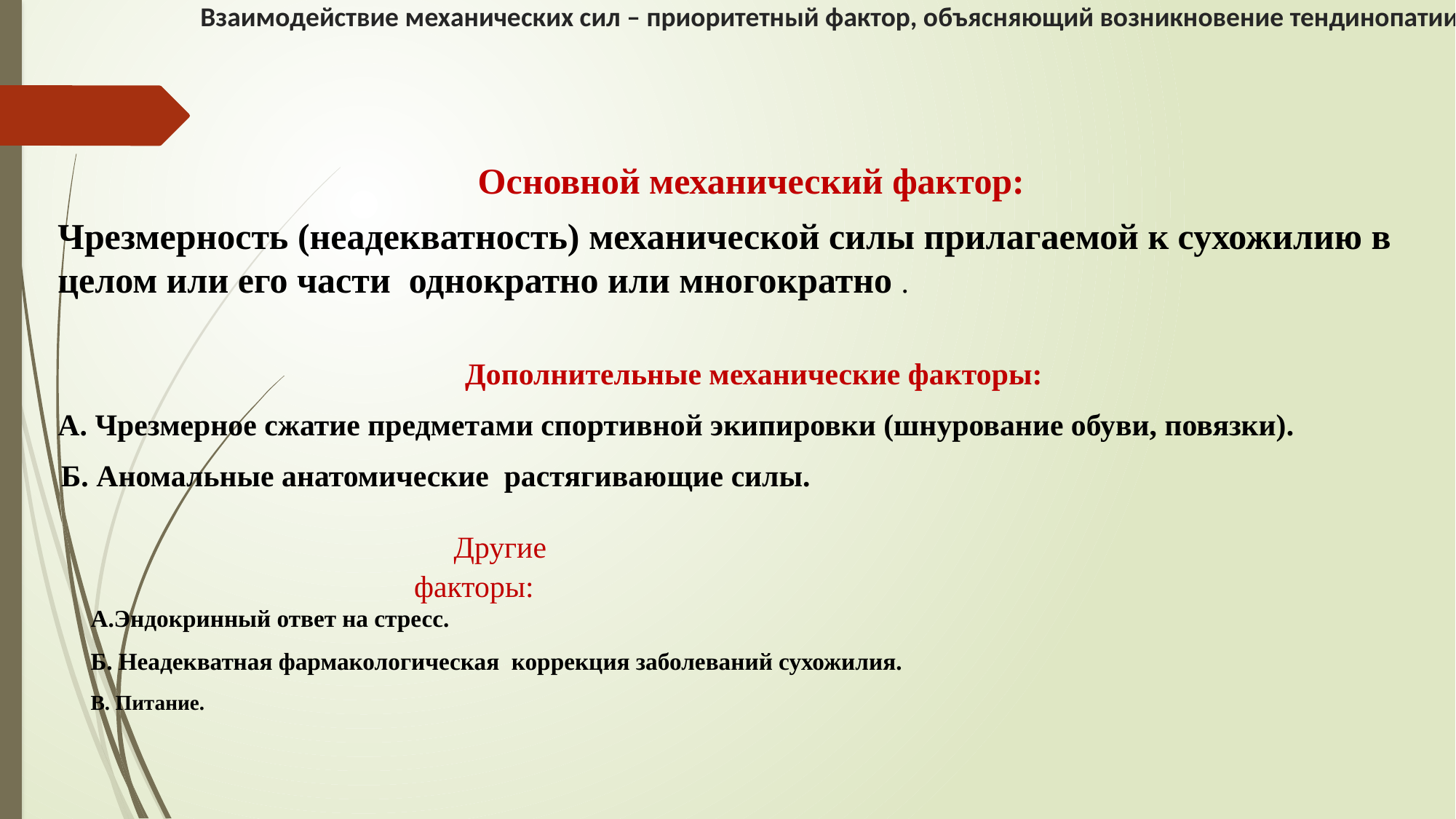

# Взаимодействие механических сил – приоритетный фактор, объясняющий возникновение тендинопатии

Основной механический фактор:
Чрезмерность (неадекватность) механической силы прилагаемой к сухожилию в целом или его части  однократно или многократно .

 Дополнительные механические факторы:
А. Чрезмерное сжатие предметами спортивной экипировки (шнурование обуви, повязки).
Б. Аномальные анатомические  растягивающие силы.
Другие факторы:
А.Эндокринный ответ на стресс.
Б. Неадекватная фармакологическая  коррекция заболеваний сухожилия.
В. Питание.